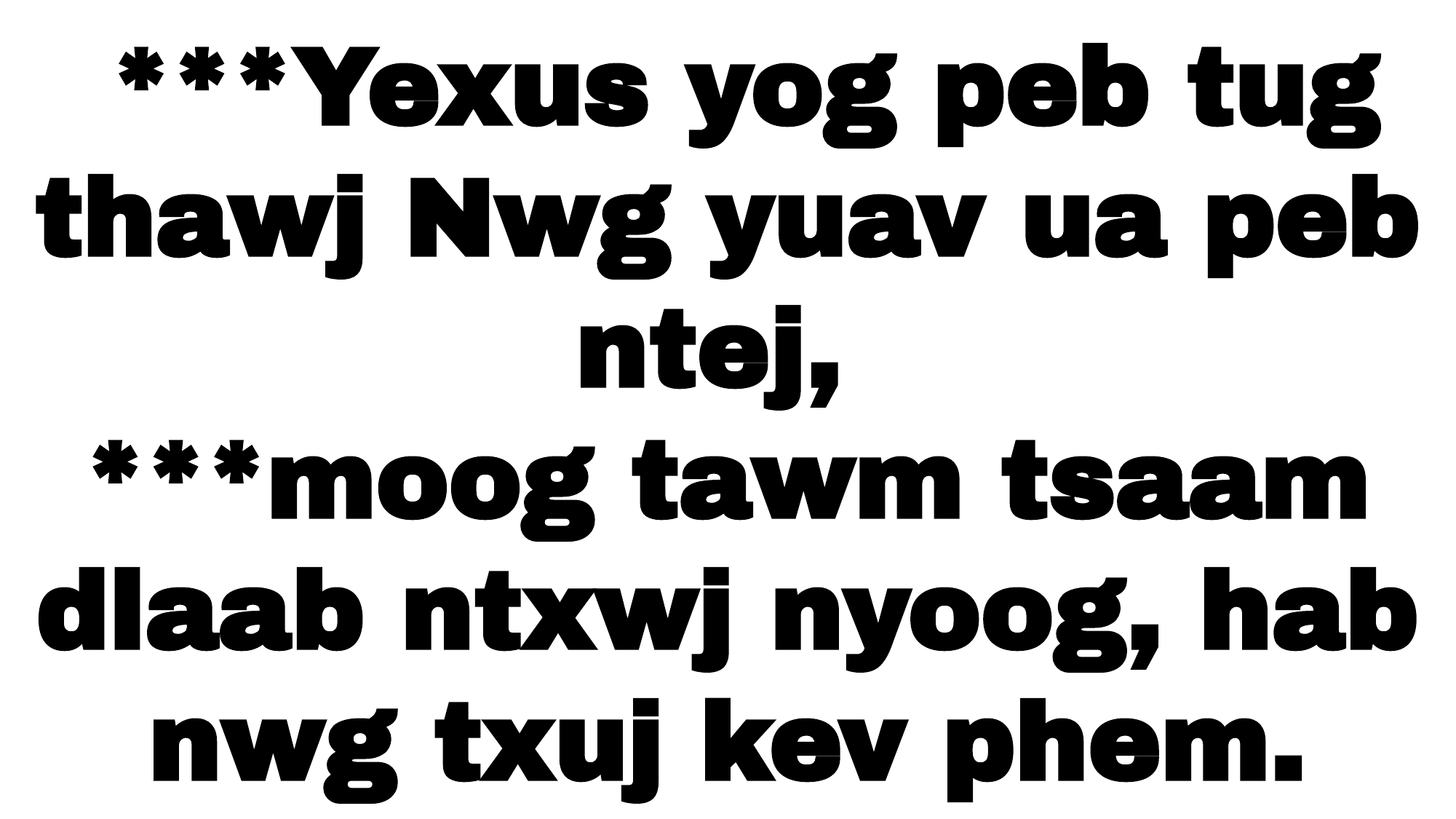

***Yexus yog peb tug thawj Nwg yuav ua peb ntej,
***moog tawm tsaam dlaab ntxwj nyoog, hab nwg txuj kev phem.